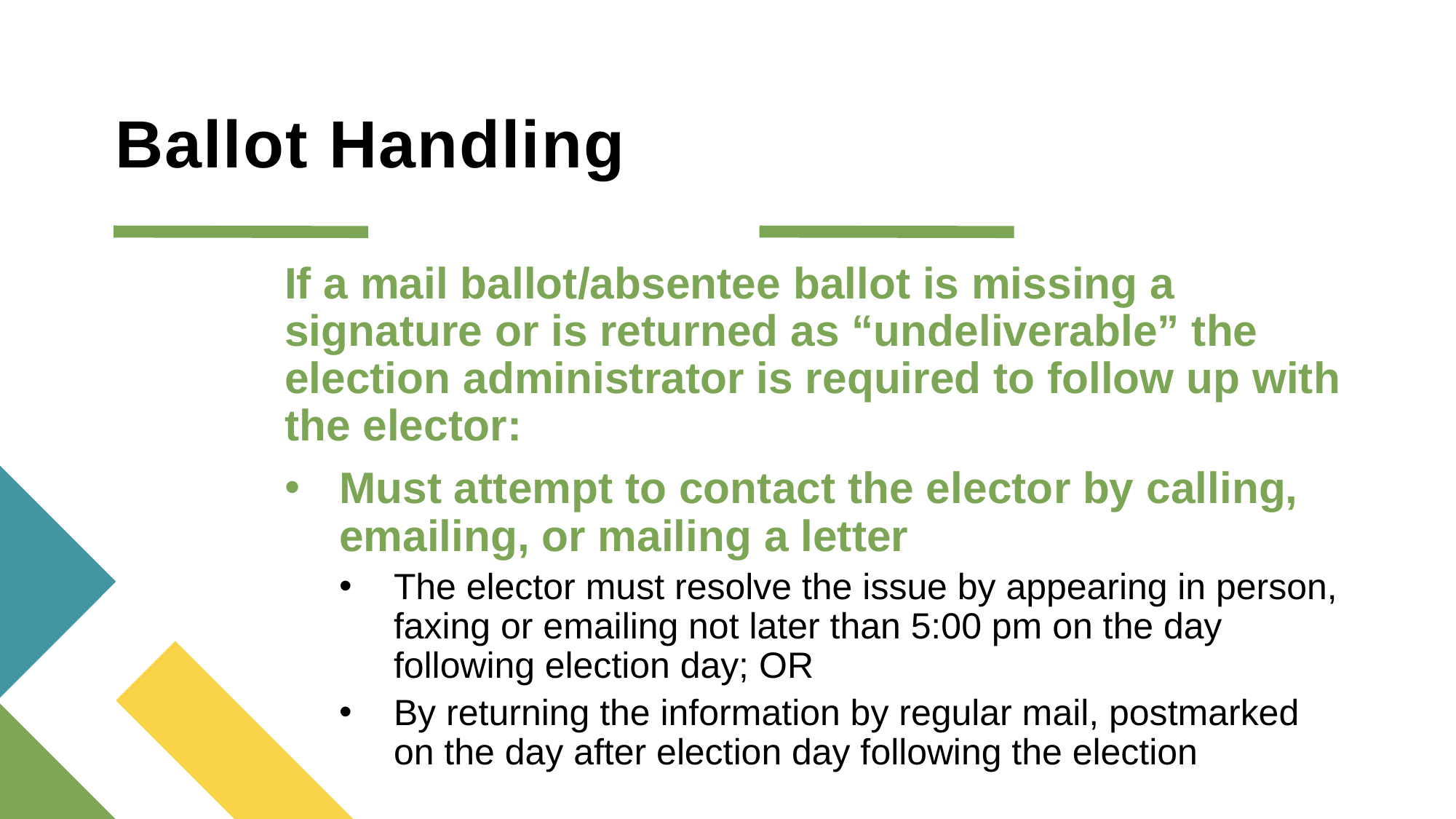

# Ballot Handling
If a mail ballot/absentee ballot is missing a signature or is returned as “undeliverable” the election administrator is required to follow up with the elector:
Must attempt to contact the elector by calling, emailing, or mailing a letter
The elector must resolve the issue by appearing in person, faxing or emailing not later than 5:00 pm on the day following election day; OR
By returning the information by regular mail, postmarked on the day after election day following the election